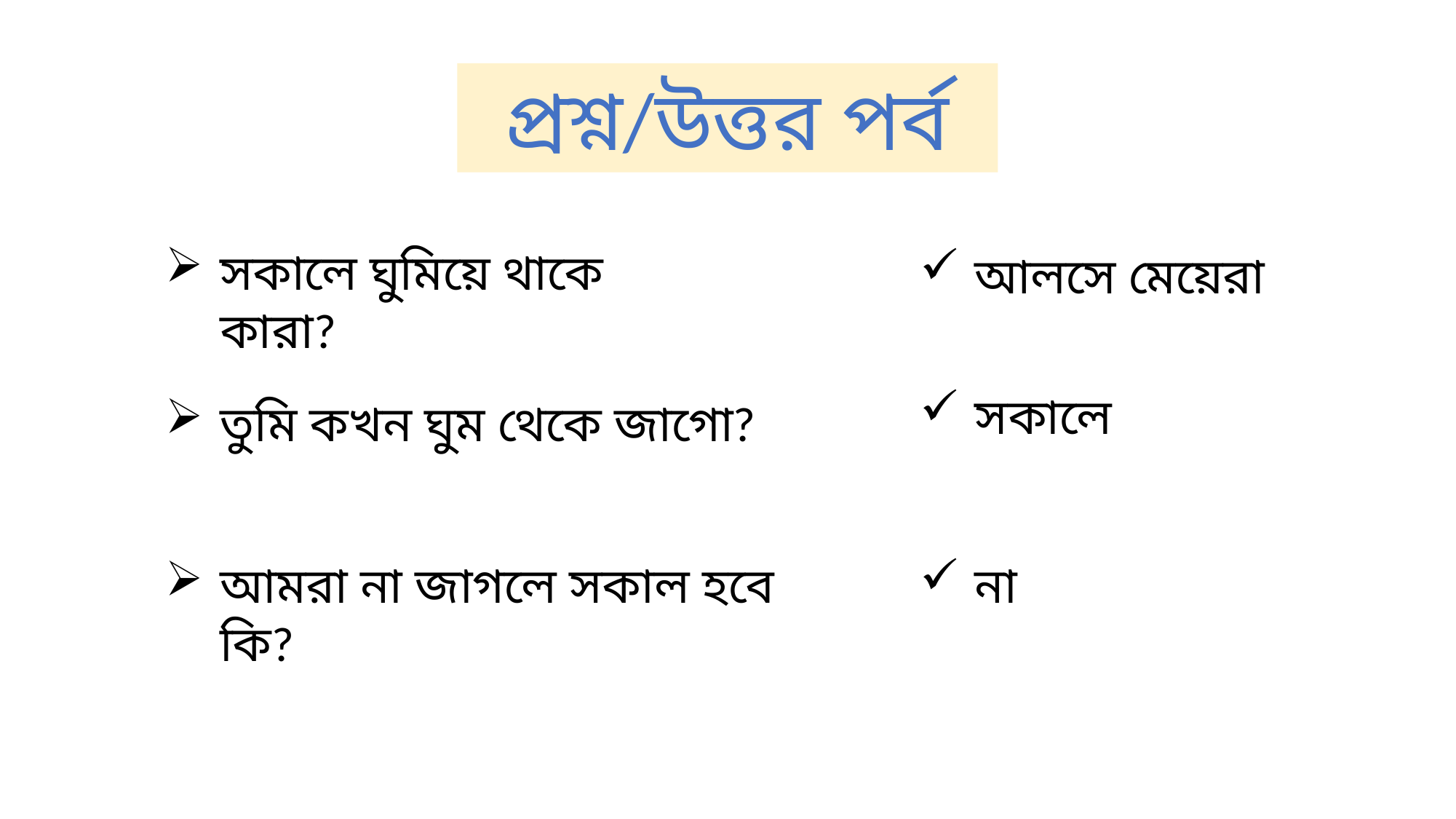

প্রশ্ন/উত্তর পর্ব
সকালে ঘুমিয়ে থাকে কারা?
আলসে মেয়েরা
সকালে
তুমি কখন ঘুম থেকে জাগো?
আমরা না জাগলে সকাল হবে কি?
না